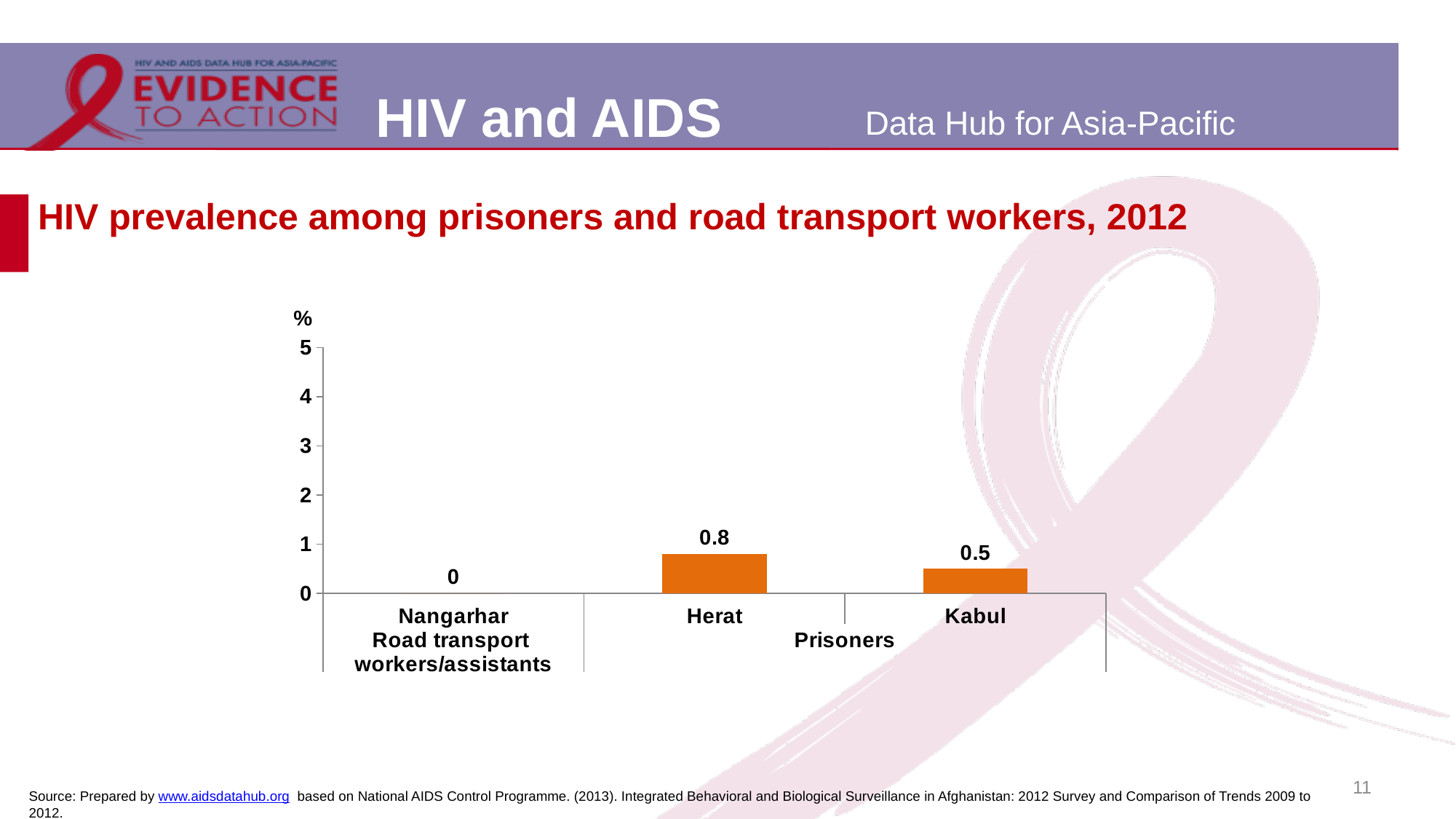

# HIV prevalence among prisoners and road transport workers, 2012

### Chart

| Category |  |
|---|---|
| Nangarhar | 0.0 |
| Herat | 0.8 |
| Kabul | 0.5 |
11
Source: Prepared by www.aidsdatahub.org  based on National AIDS Control Programme. (2013). Integrated Behavioral and Biological Surveillance in Afghanistan: 2012 Survey and Comparison of Trends 2009 to 2012.